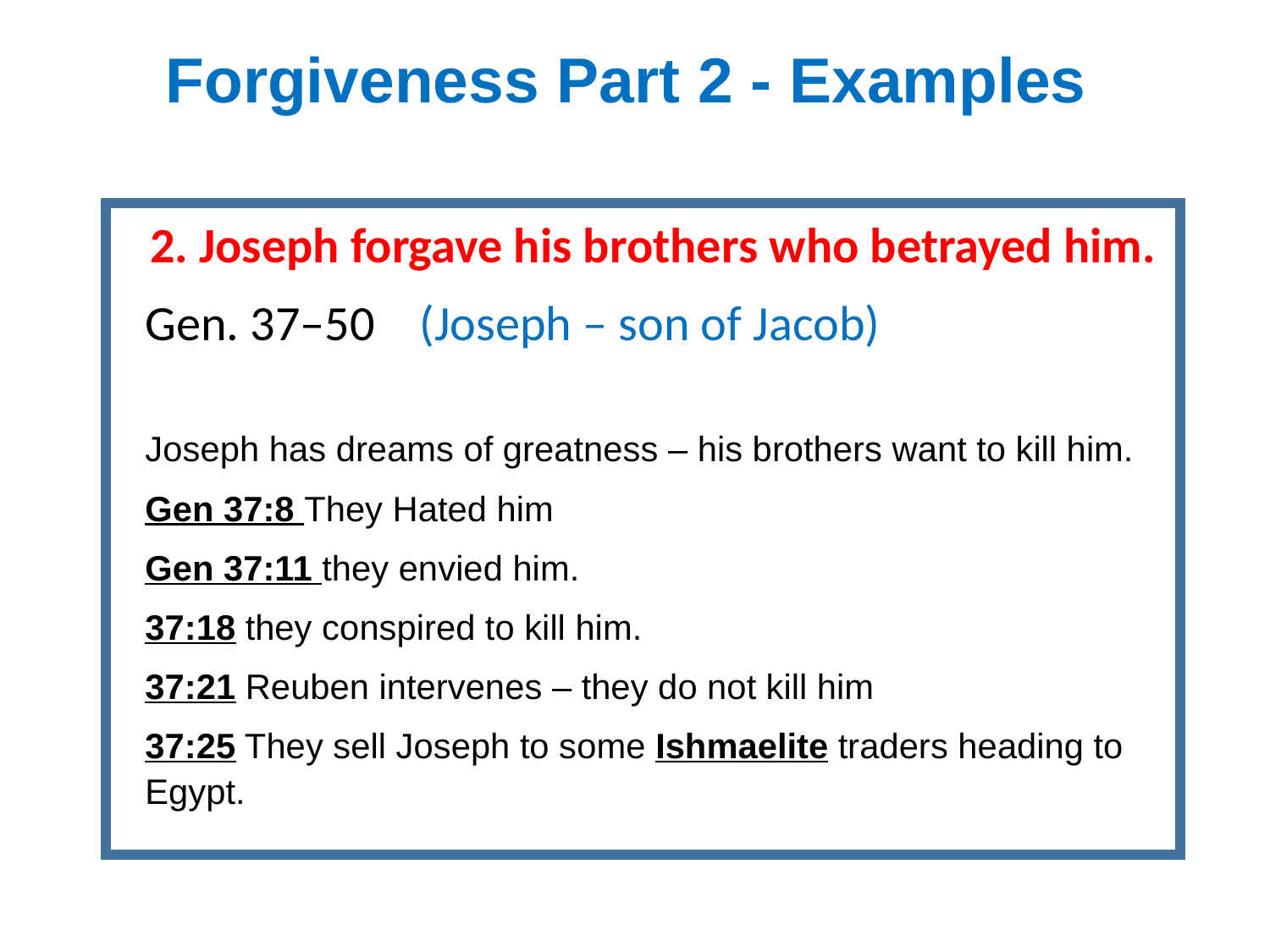

Forgiveness Part 2 - Examples

2. Joseph forgave his brothers who betrayed him.
Gen. 37–50    (Joseph – son of Jacob)

Joseph has dreams of greatness – his brothers want to kill him.
Gen 37:8 They Hated him
Gen 37:11 they envied him.
37:18 they conspired to kill him.
37:21 Reuben intervenes – they do not kill him
37:25 They sell Joseph to some Ishmaelite traders heading to Egypt.